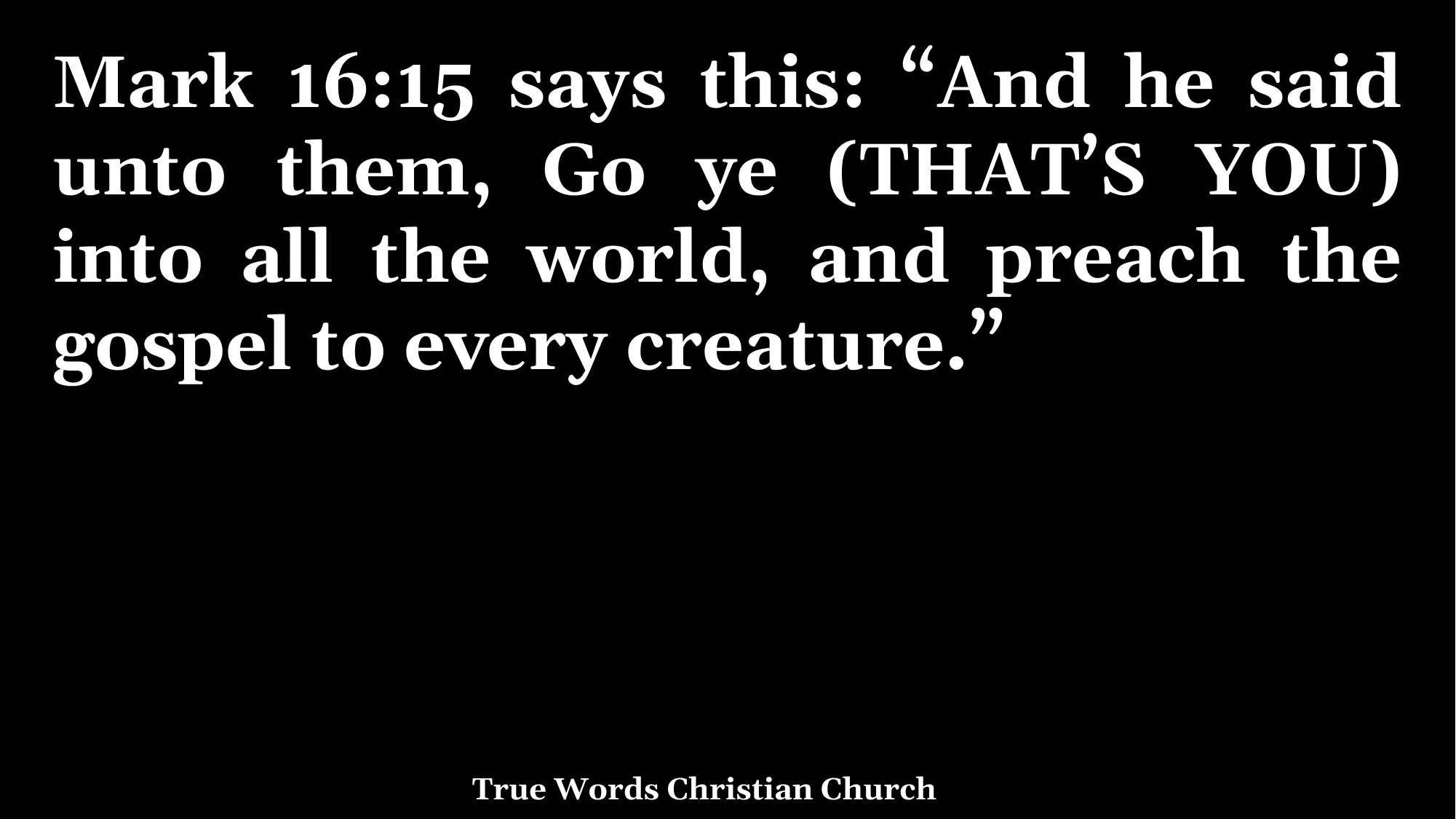

Mark 16:15 says this: “And he said unto them, Go ye (THAT’S YOU) into all the world, and preach the gospel to every creature.”
True Words Christian Church